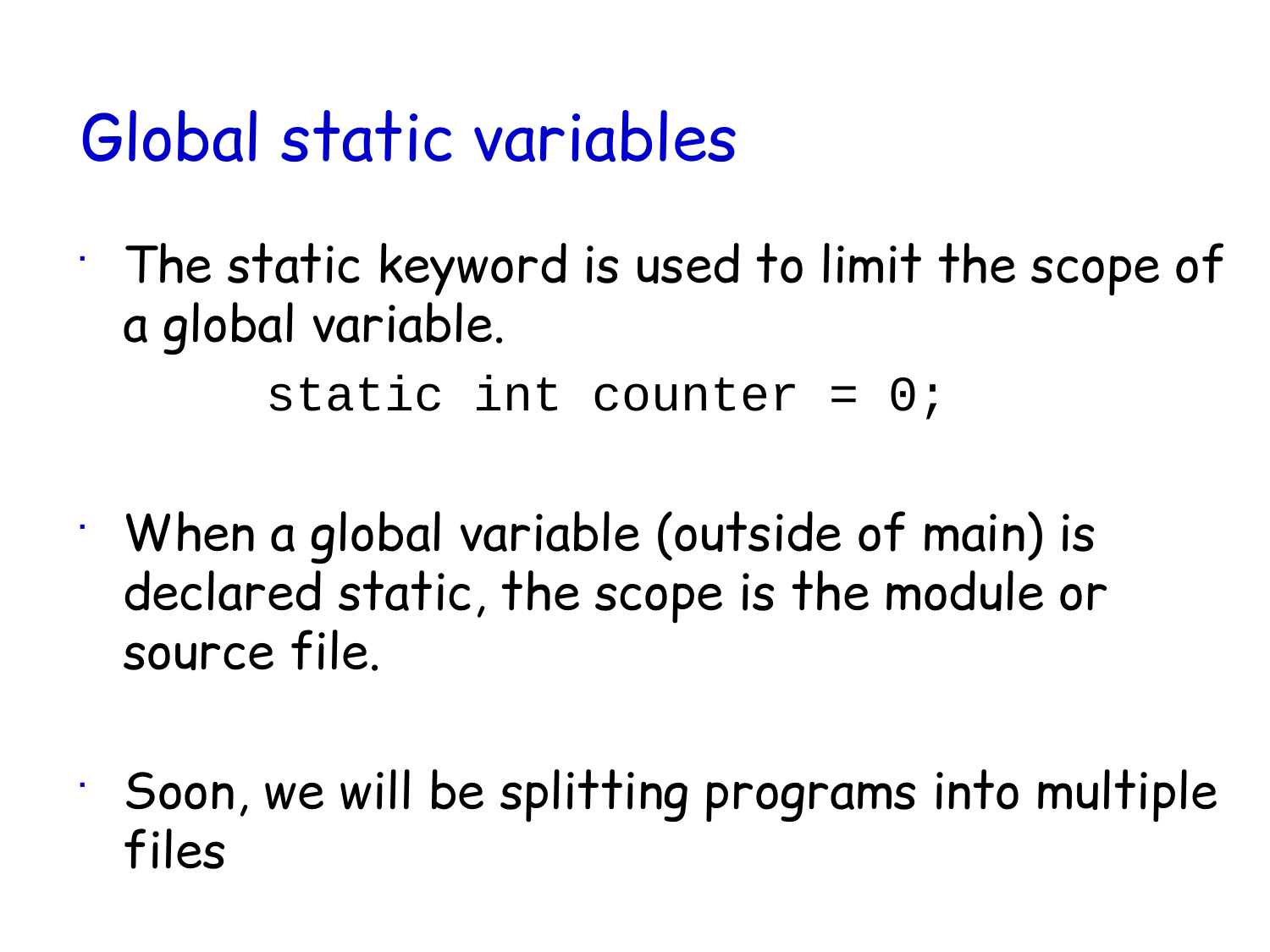

# Global static variables
The static keyword is used to limit the scope of a global variable.
static int counter = 0;

When a global variable (outside of main) is declared static, the scope is the module or source file.

Soon, we will be splitting programs into multiple files